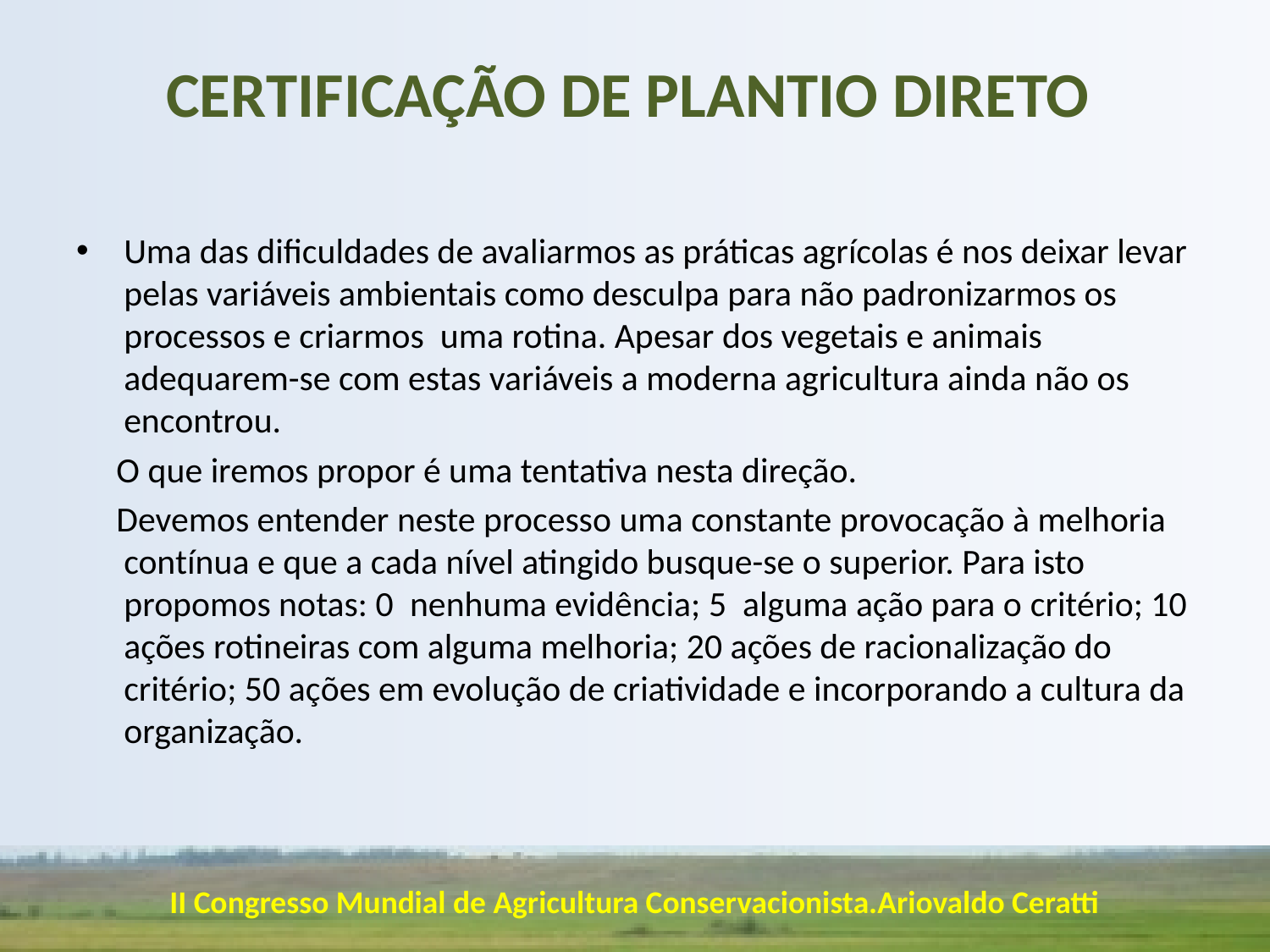

# CERTIFICAÇÃO DE PLANTIO DIRETO
Uma das dificuldades de avaliarmos as práticas agrícolas é nos deixar levar pelas variáveis ambientais como desculpa para não padronizarmos os processos e criarmos  uma rotina. Apesar dos vegetais e animais adequarem-se com estas variáveis a moderna agricultura ainda não os encontrou.
     O que iremos propor é uma tentativa nesta direção.
     Devemos entender neste processo uma constante provocação à melhoria contínua e que a cada nível atingido busque-se o superior. Para isto propomos notas: 0  nenhuma evidência; 5  alguma ação para o critério; 10 ações rotineiras com alguma melhoria; 20 ações de racionalização do critério; 50 ações em evolução de criatividade e incorporando a cultura da organização.
II Congresso Mundial de Agricultura Conservacionista.Ariovaldo Ceratti